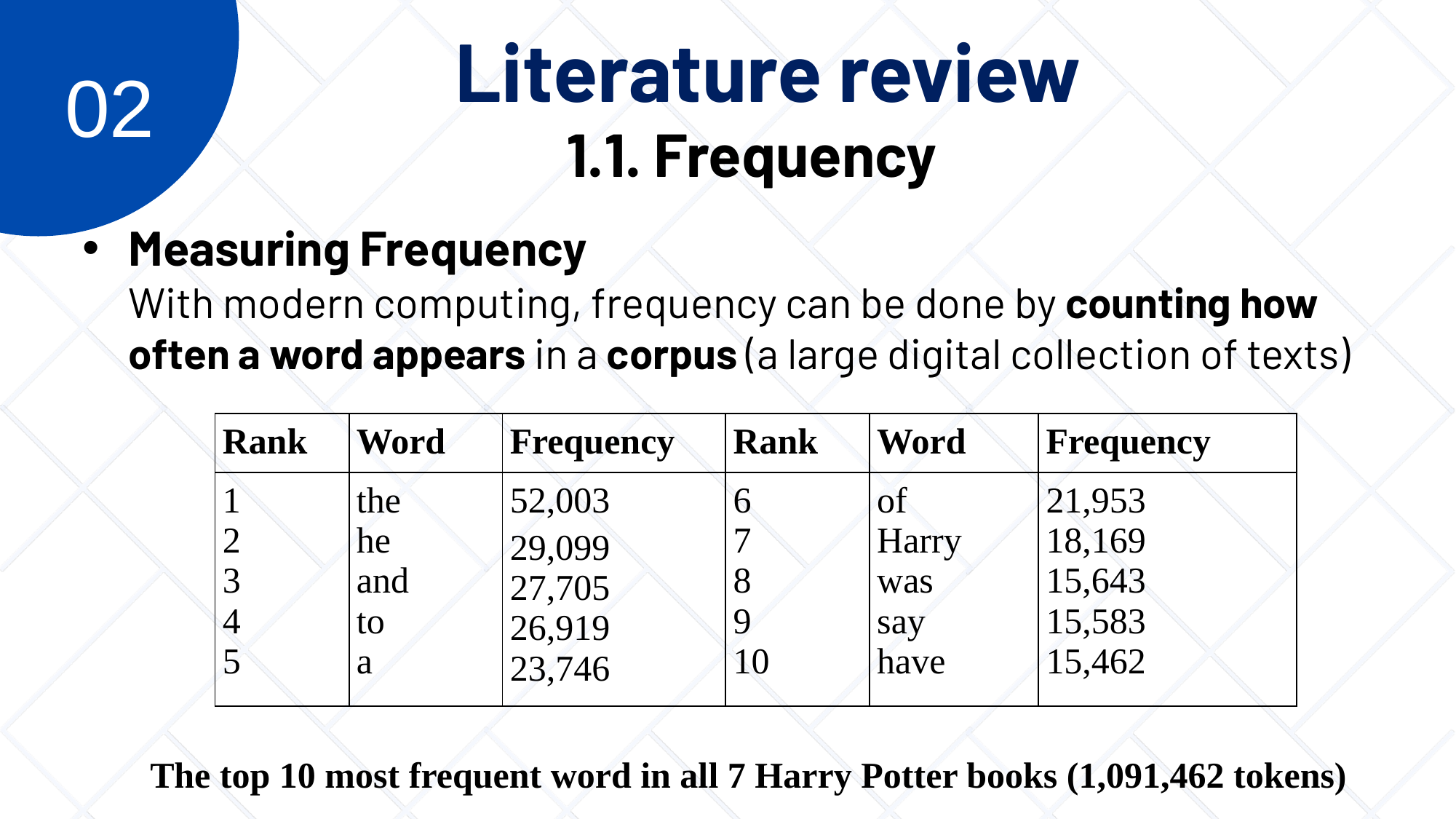

Literature review

02
1.1. Frequency
Measuring Frequency
With modern computing, frequency can be done by counting how often a word appears in a corpus (a large digital collection of texts)

| Rank | Word | Frequency | Rank | Word | Frequency |
| --- | --- | --- | --- | --- | --- |
| 1 2 3 4 5 | the  he  and  to  a | ﻿52,003 29,099 27,705 26,919 23,746 | 6 7 8 9 10 | of Harry  was  say  have | 21,953 18,169 15,643 15,583 15,462 |
The top 10 most frequent word in all 7 Harry Potter books (1,091,462 tokens)